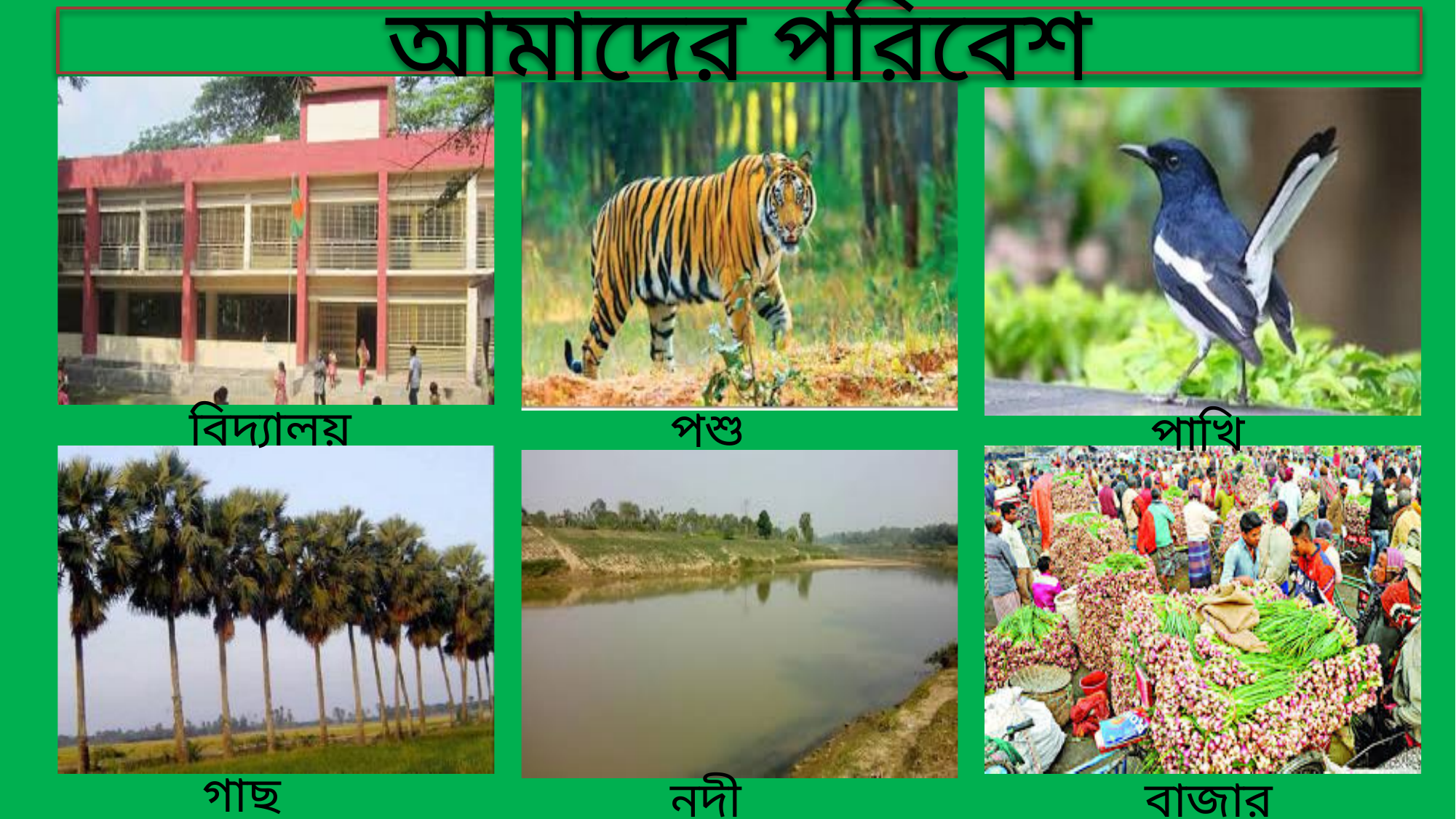

আমাদের পরিবেশ

বিদ্যালয়
পশু
 পাখি

 গাছ
বাজার
নদী